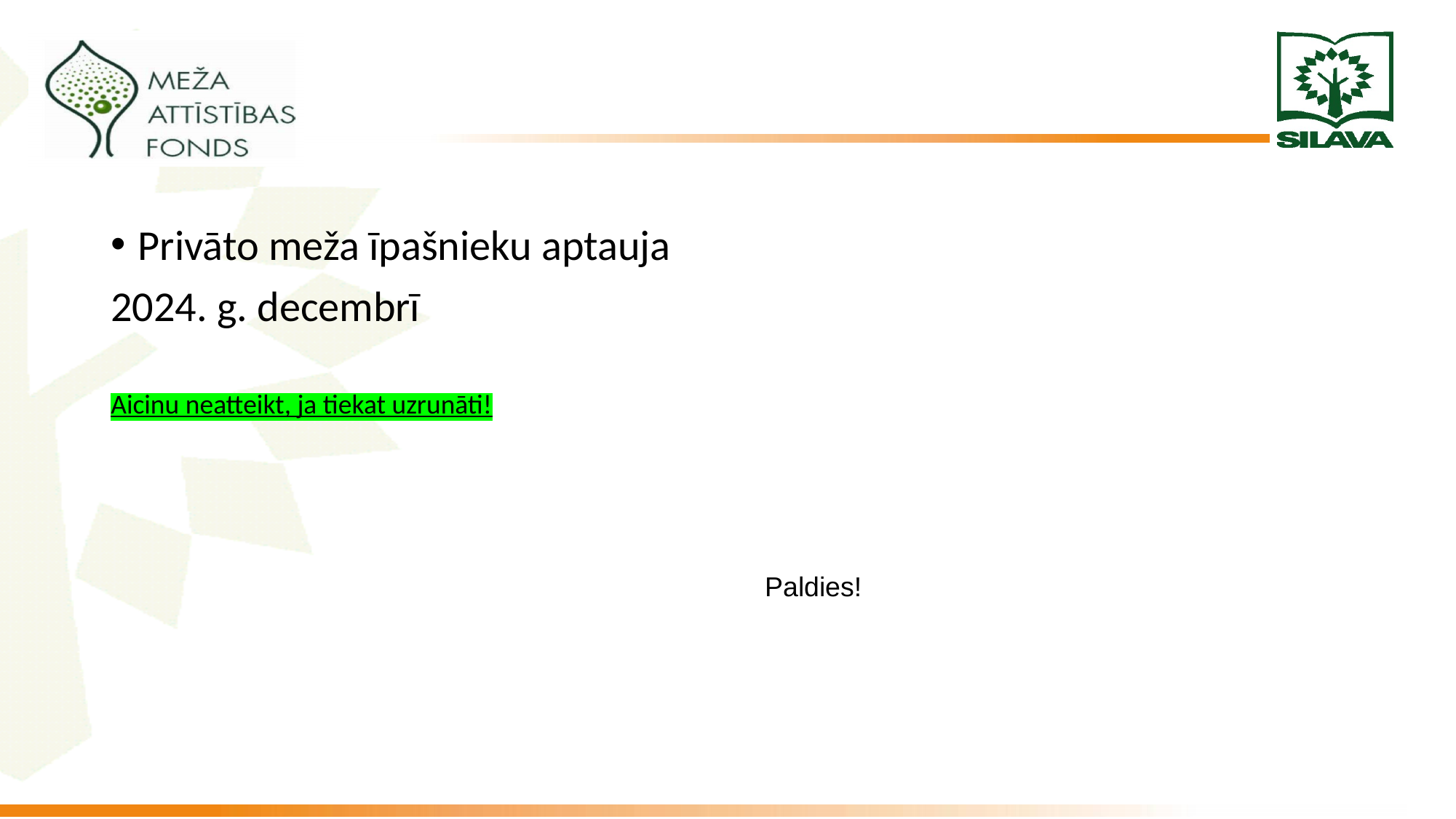

Privāto meža īpašnieku aptauja
2024. g. decembrī

Aicinu neatteikt, ja tiekat uzrunāti!

Paldies!